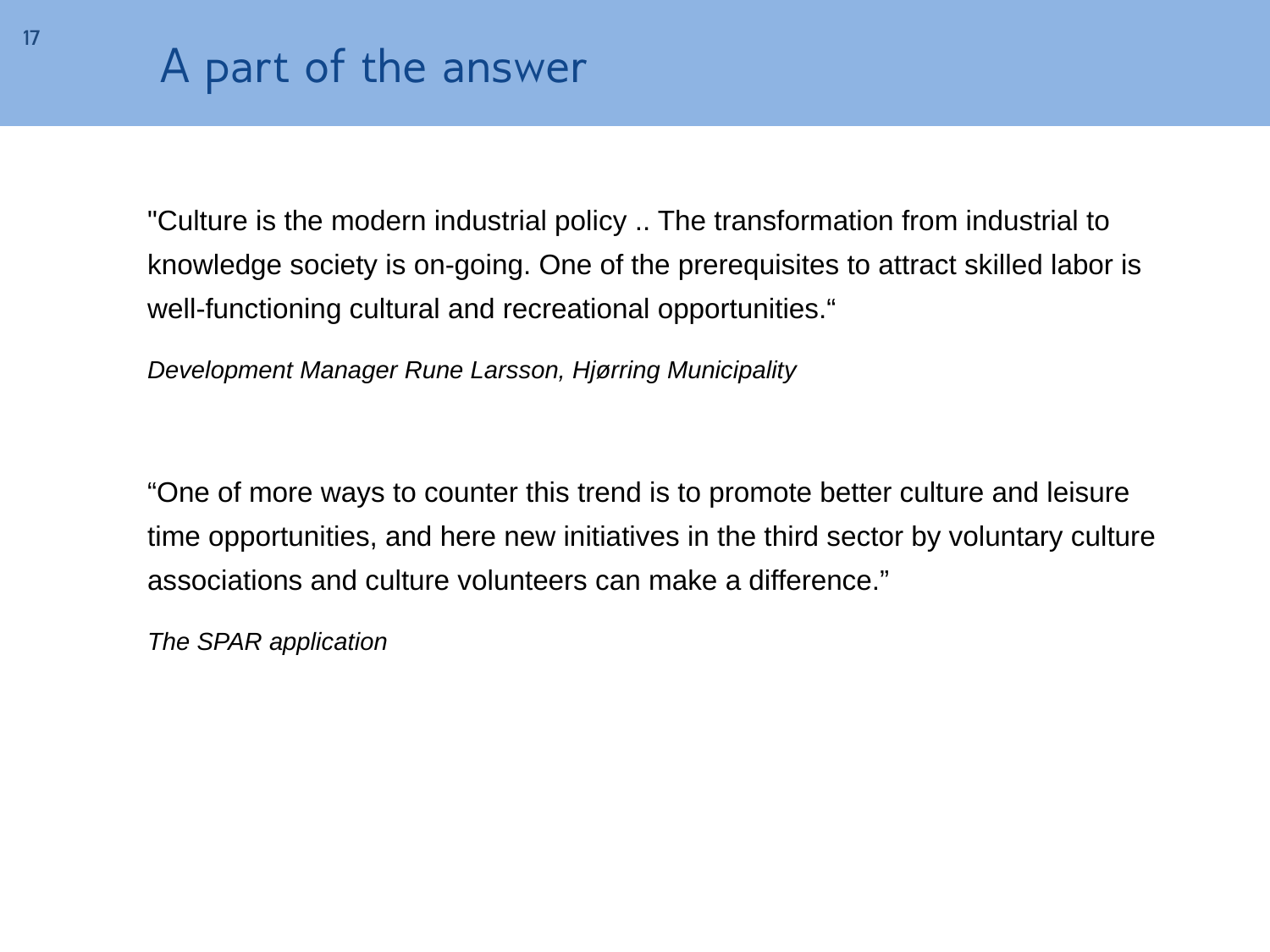

# A part of the answer
17

"Culture is the modern industrial policy .. The transformation from industrial to knowledge society is on-going. One of the prerequisites to attract skilled labor is well-functioning cultural and recreational opportunities.“
Development Manager Rune Larsson, Hjørring Municipality

“One of more ways to counter this trend is to promote better culture and leisure time opportunities, and here new initiatives in the third sector by voluntary culture associations and culture volunteers can make a difference.”
The SPAR application